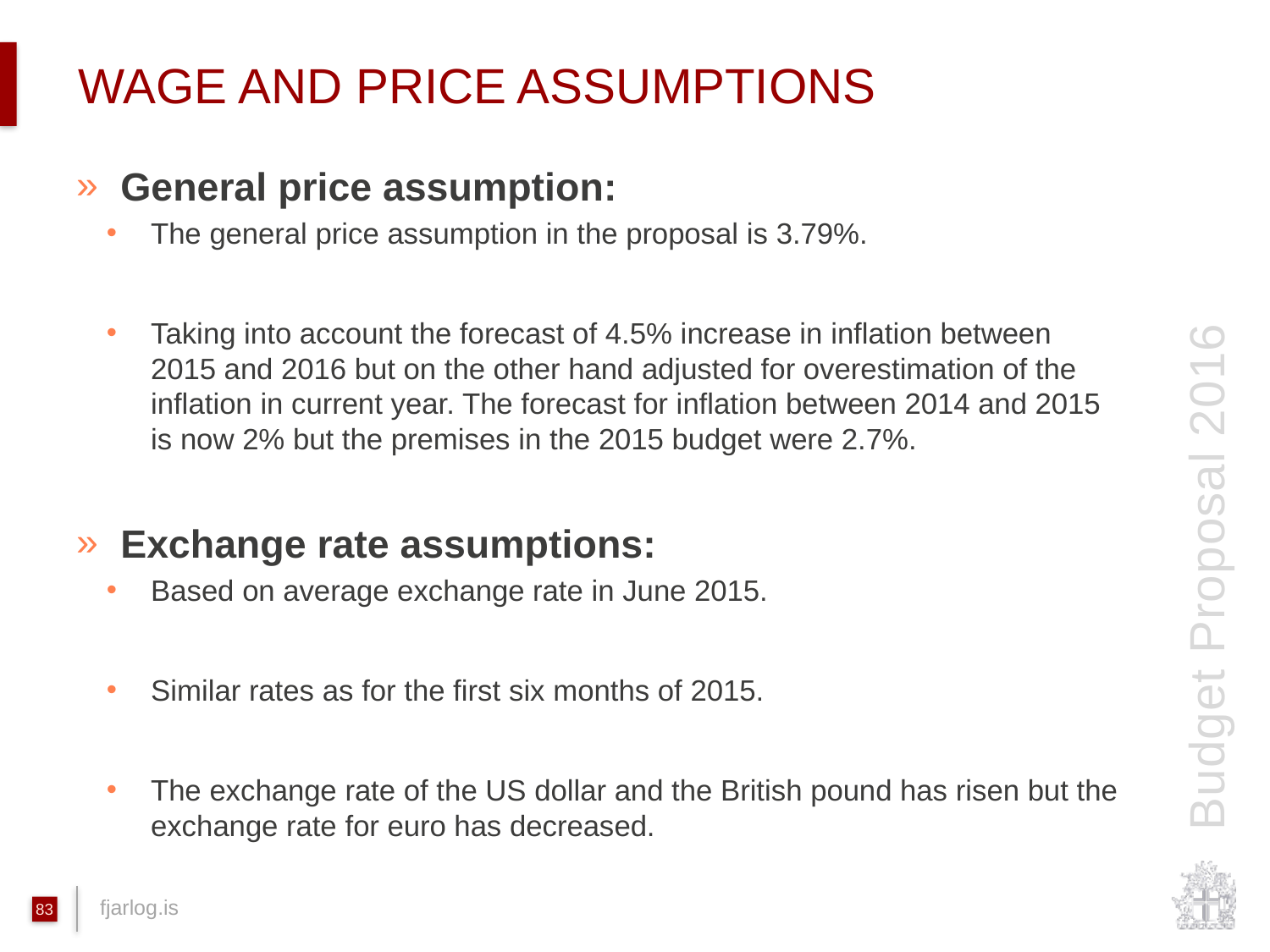

# wage and price assumptions
General price assumption:
The general price assumption in the proposal is 3.79%.

Taking into account the forecast of 4.5% increase in inflation between 2015 and 2016 but on the other hand adjusted for overestimation of the inflation in current year. The forecast for inflation between 2014 and 2015 is now 2% but the premises in the 2015 budget were 2.7%.

Exchange rate assumptions:
Based on average exchange rate in June 2015.

Similar rates as for the first six months of 2015.

The exchange rate of the US dollar and the British pound has risen but the exchange rate for euro has decreased.

83